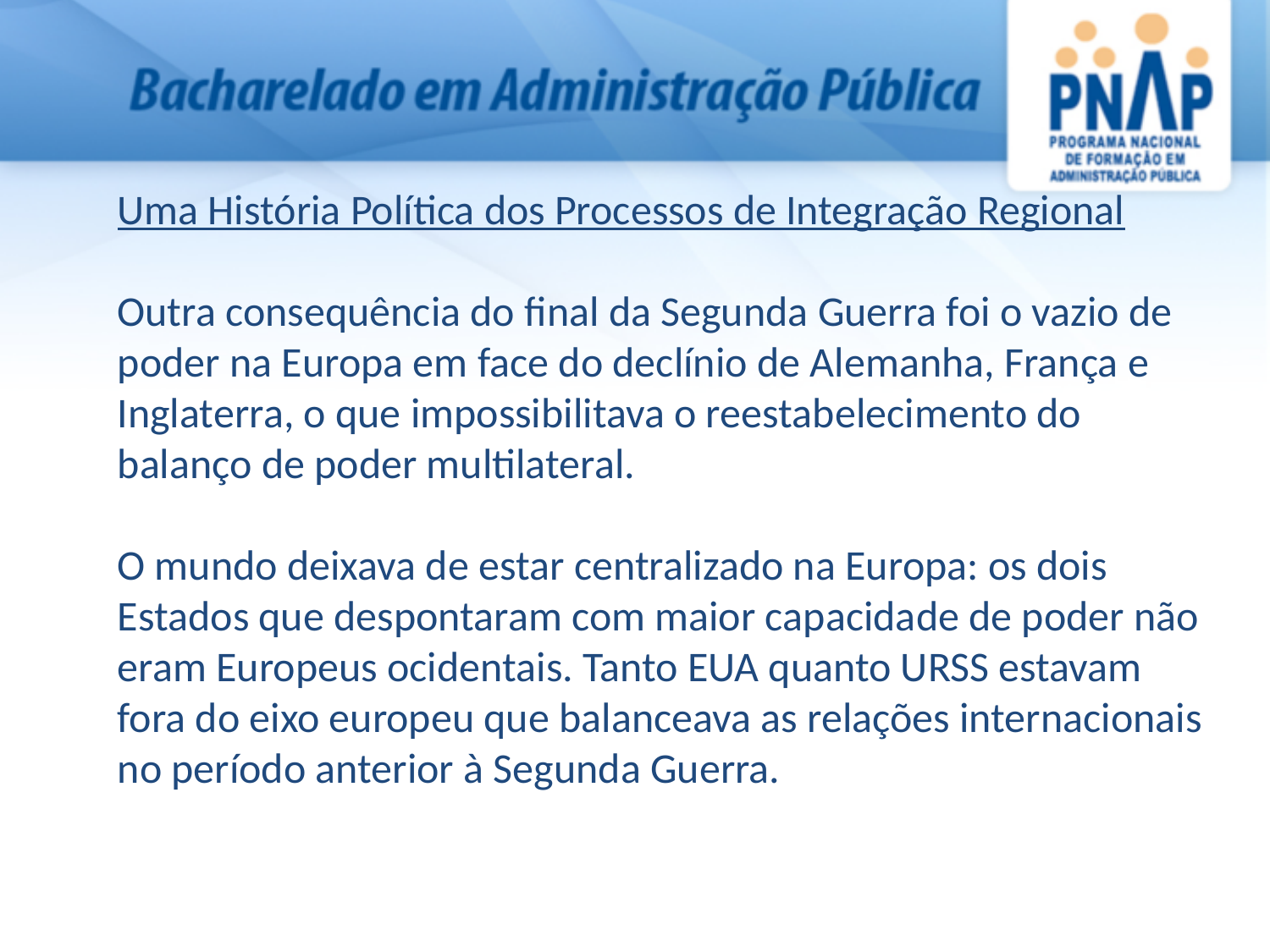

Uma História Política dos Processos de Integração Regional

Outra consequência do final da Segunda Guerra foi o vazio de poder na Europa em face do declínio de Alemanha, França e Inglaterra, o que impossibilitava o reestabelecimento do balanço de poder multilateral.

O mundo deixava de estar centralizado na Europa: os dois Estados que despontaram com maior capacidade de poder não eram Europeus ocidentais. Tanto EUA quanto URSS estavam fora do eixo europeu que balanceava as relações internacionais no período anterior à Segunda Guerra.